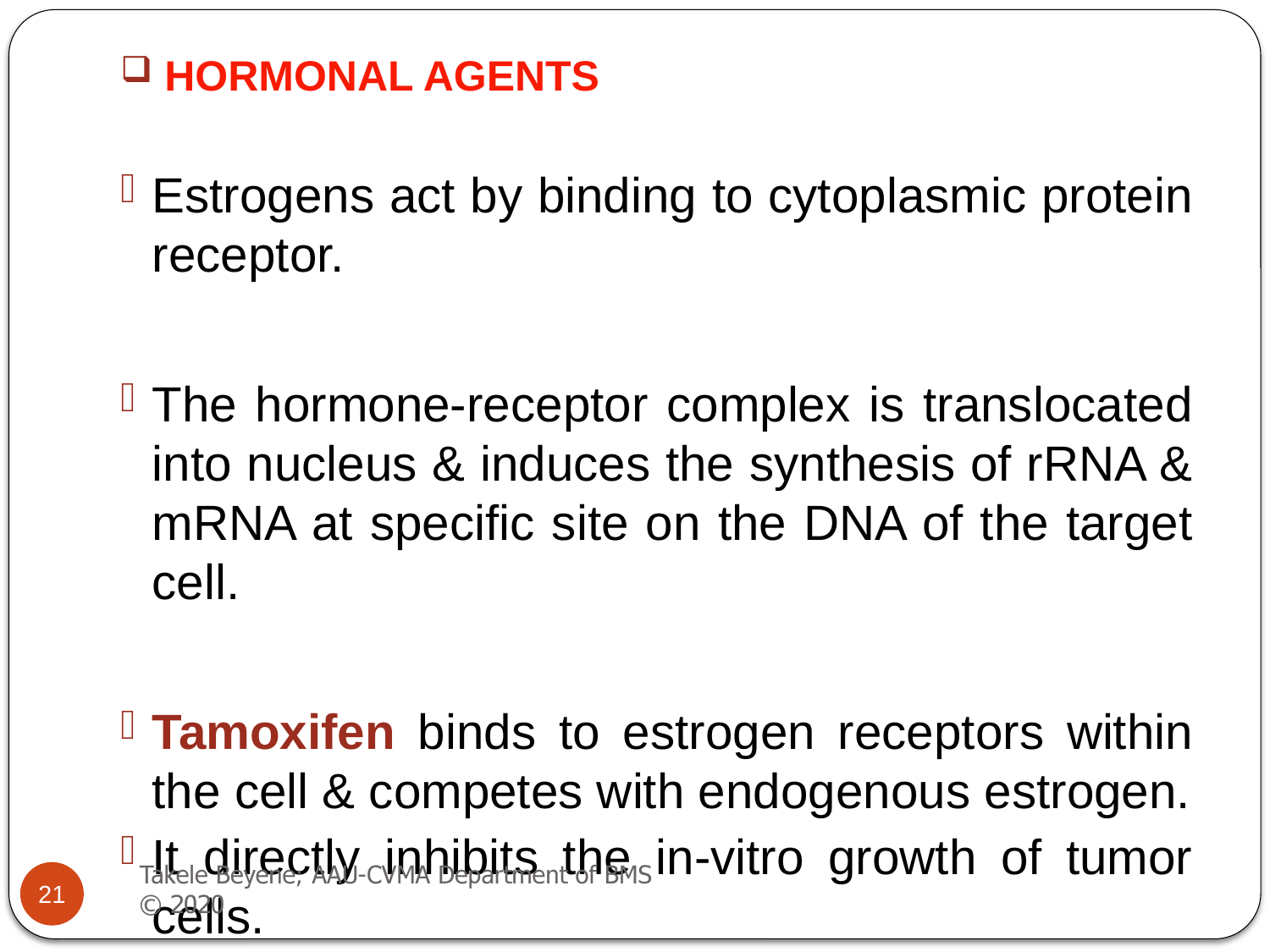

HORMONAL AGENTS

Estrogens act by binding to cytoplasmic protein receptor.

The hormone-receptor complex is translocated into nucleus & induces the synthesis of rRNA & mRNA at specific site on the DNA of the target cell.

Tamoxifen binds to estrogen receptors within the cell & competes with endogenous estrogen.
It directly inhibits the in-vitro growth of tumor cells.
Takele Beyene; AAU-CVMA Department of BMS © 2020
21